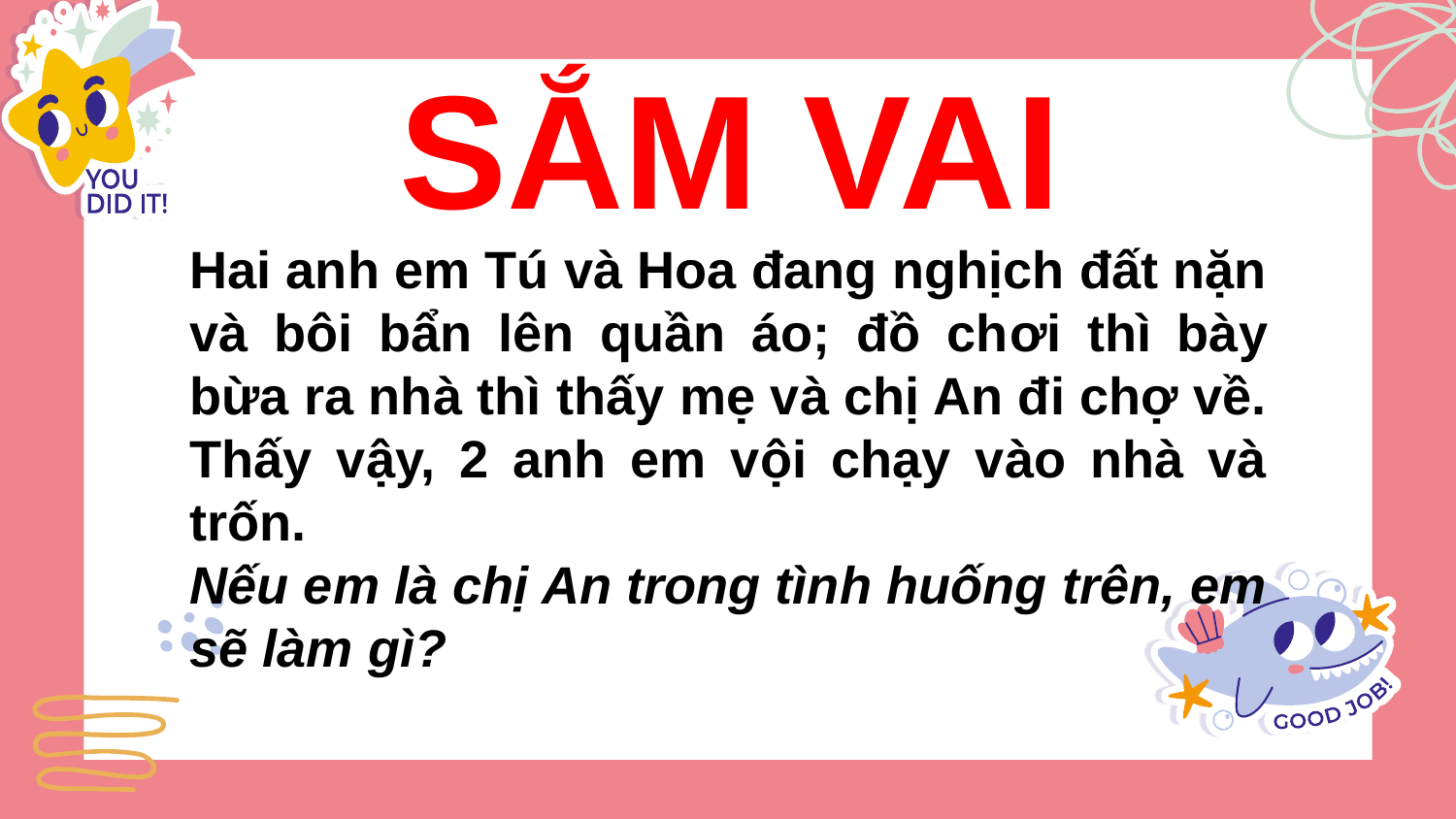

# SẮM VAI
Hai anh em Tú và Hoa đang nghịch đất nặn và bôi bẩn lên quần áo; đồ chơi thì bày bừa ra nhà thì thấy mẹ và chị An đi chợ về. Thấy vậy, 2 anh em vội chạy vào nhà và trốn.
Nếu em là chị An trong tình huống trên, em sẽ làm gì?